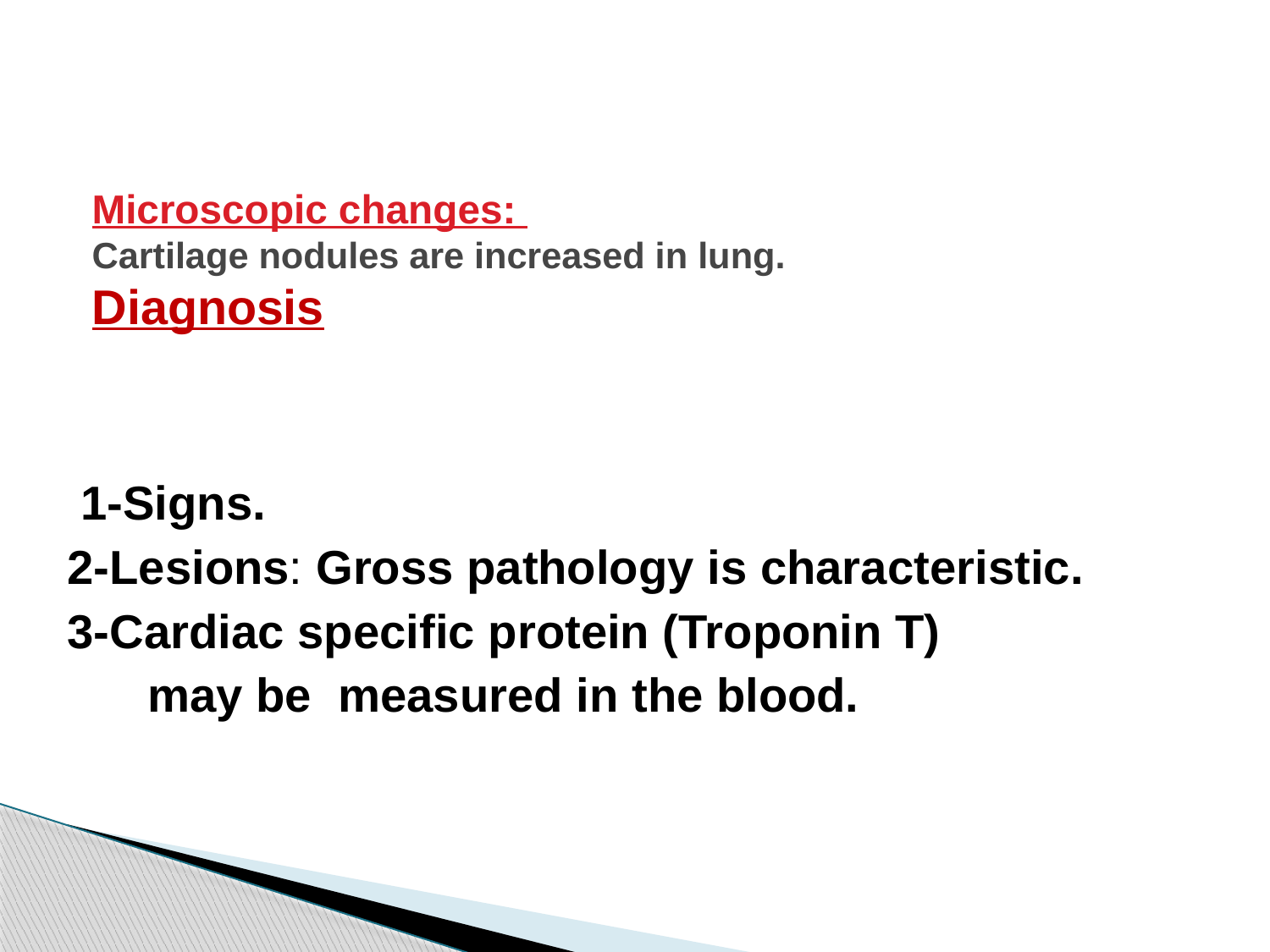

# Microscopic changes: Cartilage nodules are increased in lung. Diagnosis
 1-Signs.
2-Lesions: Gross pathology is characteristic.
3-Cardiac specific protein (Troponin T)
      may be  measured in the blood.